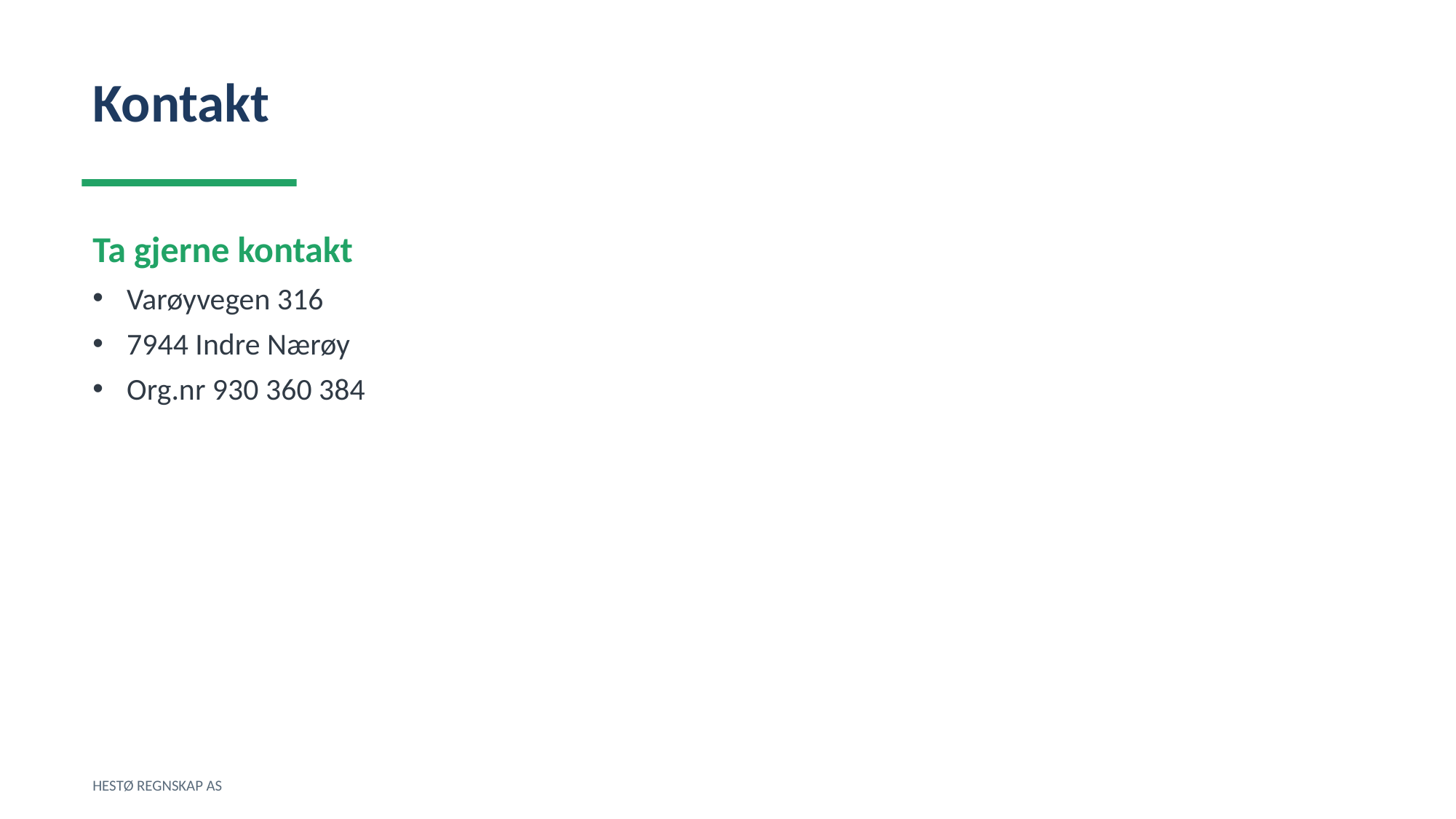

Kontakt

Ta gjerne kontakt
Varøyvegen 316
7944 Indre Nærøy
Org.nr 930 360 384
HESTØ REGNSKAP AS